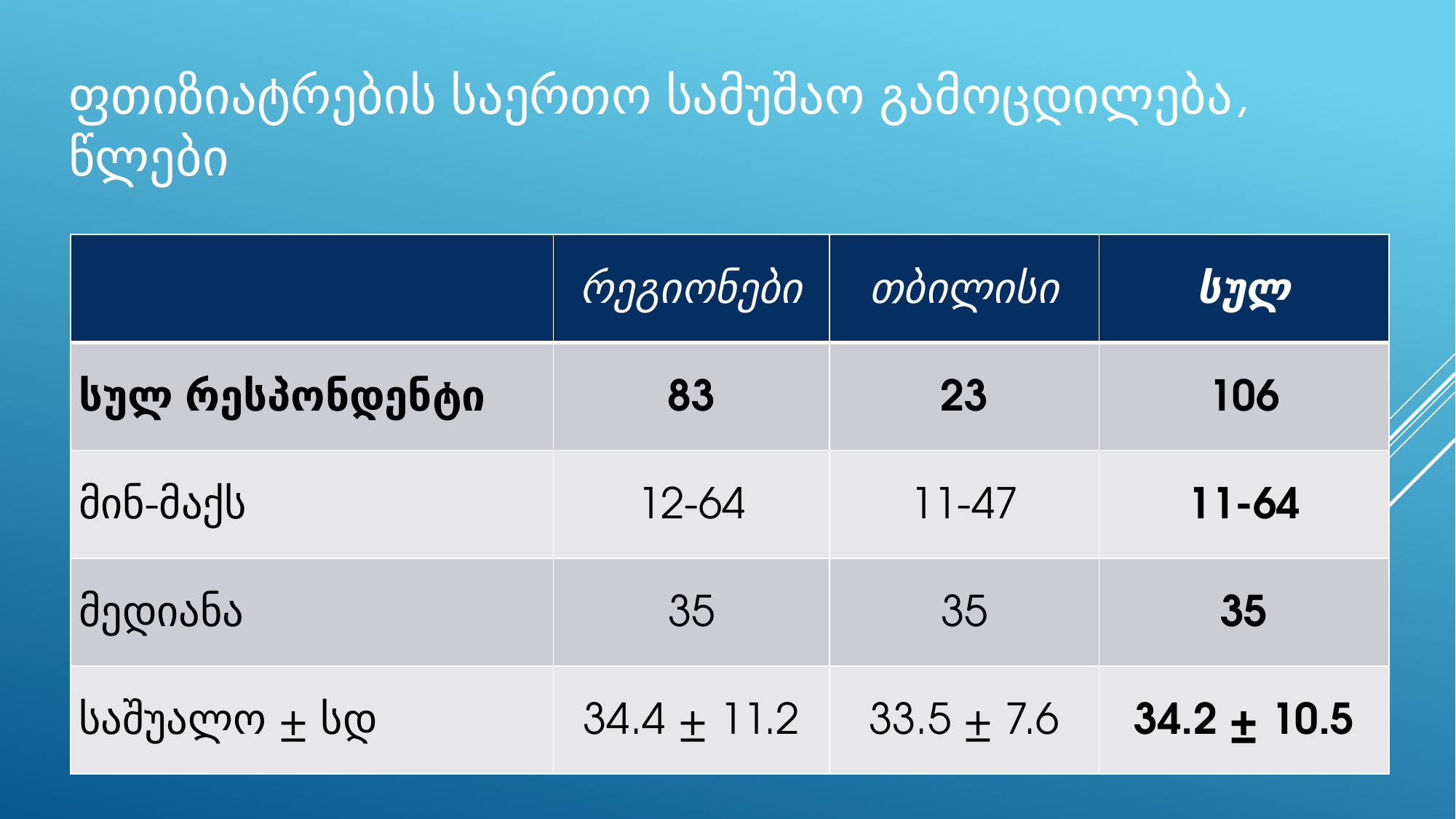

# ფთიზიატრების საერთო სამუშაო გამოცდილება, წლები
|  | რეგიონები | თბილისი | სულ |
| --- | --- | --- | --- |
| სულ რესპონდენტი | 83 | 23 | 106 |
| მინ-მაქს | 12-64 | 11-47 | 11-64 |
| მედიანა | 35 | 35 | 35 |
| საშუალო ± სდ | 34.4 ± 11.2 | 33.5 ± 7.6 | 34.2 ± 10.5 |